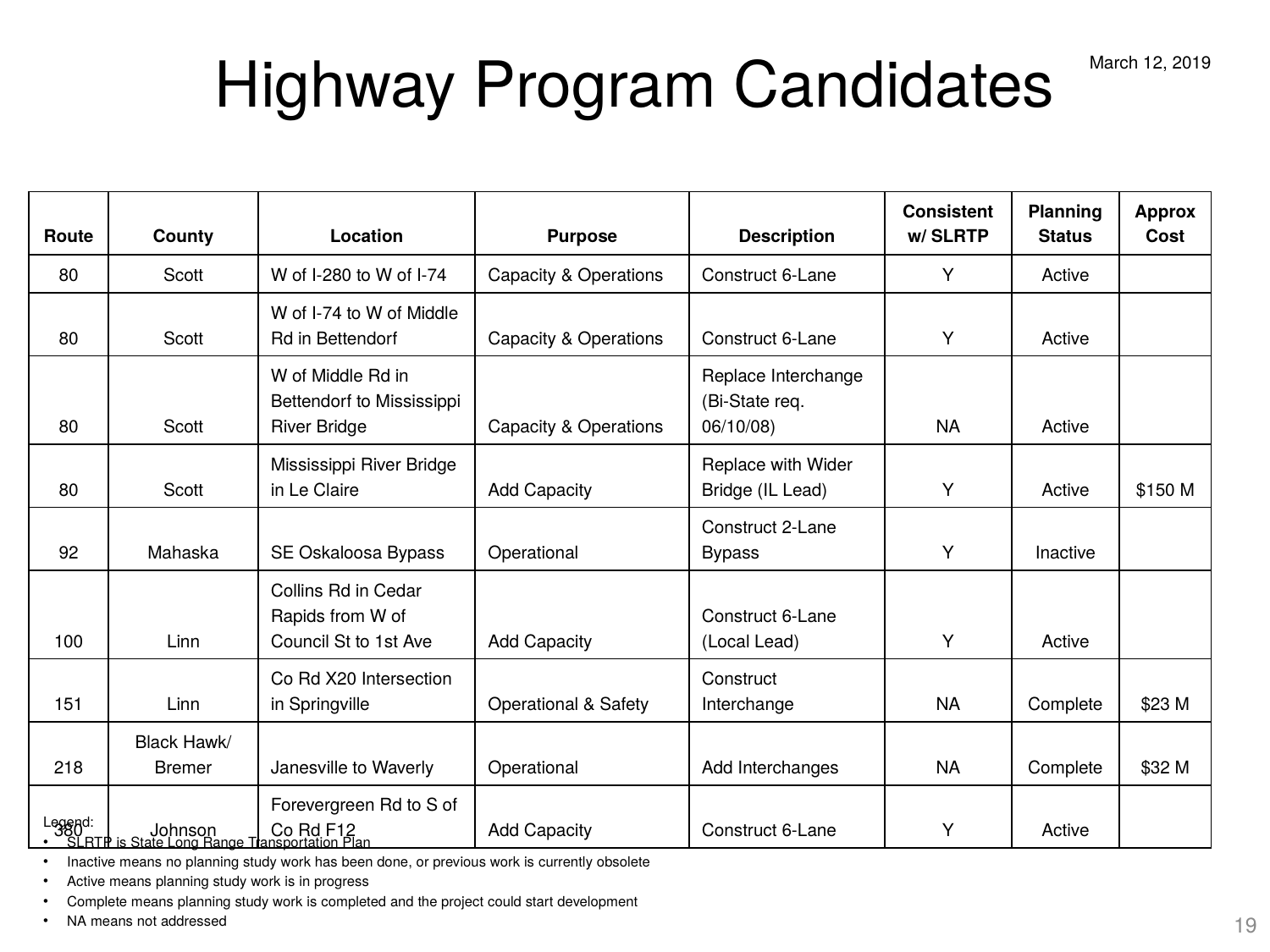

Highway Program Candidates
March 12, 2019
| Route | County | Location | Purpose | Description | Consistent w/ SLRTP | Planning Status | Approx Cost |
| --- | --- | --- | --- | --- | --- | --- | --- |
| 80 | Scott | W of I-280 to W of I-74 | Capacity & Operations | Construct 6-Lane | Y | Active |  |
| 80 | Scott | W of I-74 to W of Middle Rd in Bettendorf | Capacity & Operations | Construct 6-Lane | Y | Active |  |
| 80 | Scott | W of Middle Rd in Bettendorf to Mississippi River Bridge | Capacity & Operations | Replace Interchange (Bi-State req. 06/10/08) | NA | Active |  |
| 80 | Scott | Mississippi River Bridge in Le Claire | Add Capacity | Replace with Wider Bridge (IL Lead) | Y | Active | $150 M |
| 92 | Mahaska | SE Oskaloosa Bypass | Operational | Construct 2-Lane Bypass | Y | Inactive |  |
| 100 | Linn | Collins Rd in Cedar Rapids from W of Council St to 1st Ave | Add Capacity | Construct 6-Lane (Local Lead) | Y | Active |  |
| 151 | Linn | Co Rd X20 Intersection in Springville | Operational & Safety | Construct Interchange | NA | Complete | $23 M |
| 218 | Black Hawk/ Bremer | Janesville to Waverly | Operational | Add Interchanges | NA | Complete | $32 M |
| 380 | Johnson | Forevergreen Rd to S of Co Rd F12 | Add Capacity | Construct 6-Lane | Y | Active |  |
Legend:
SLRTP is State Long Range Transportation Plan
Inactive means no planning study work has been done, or previous work is currently obsolete
Active means planning study work is in progress
Complete means planning study work is completed and the project could start development
NA means not addressed
19